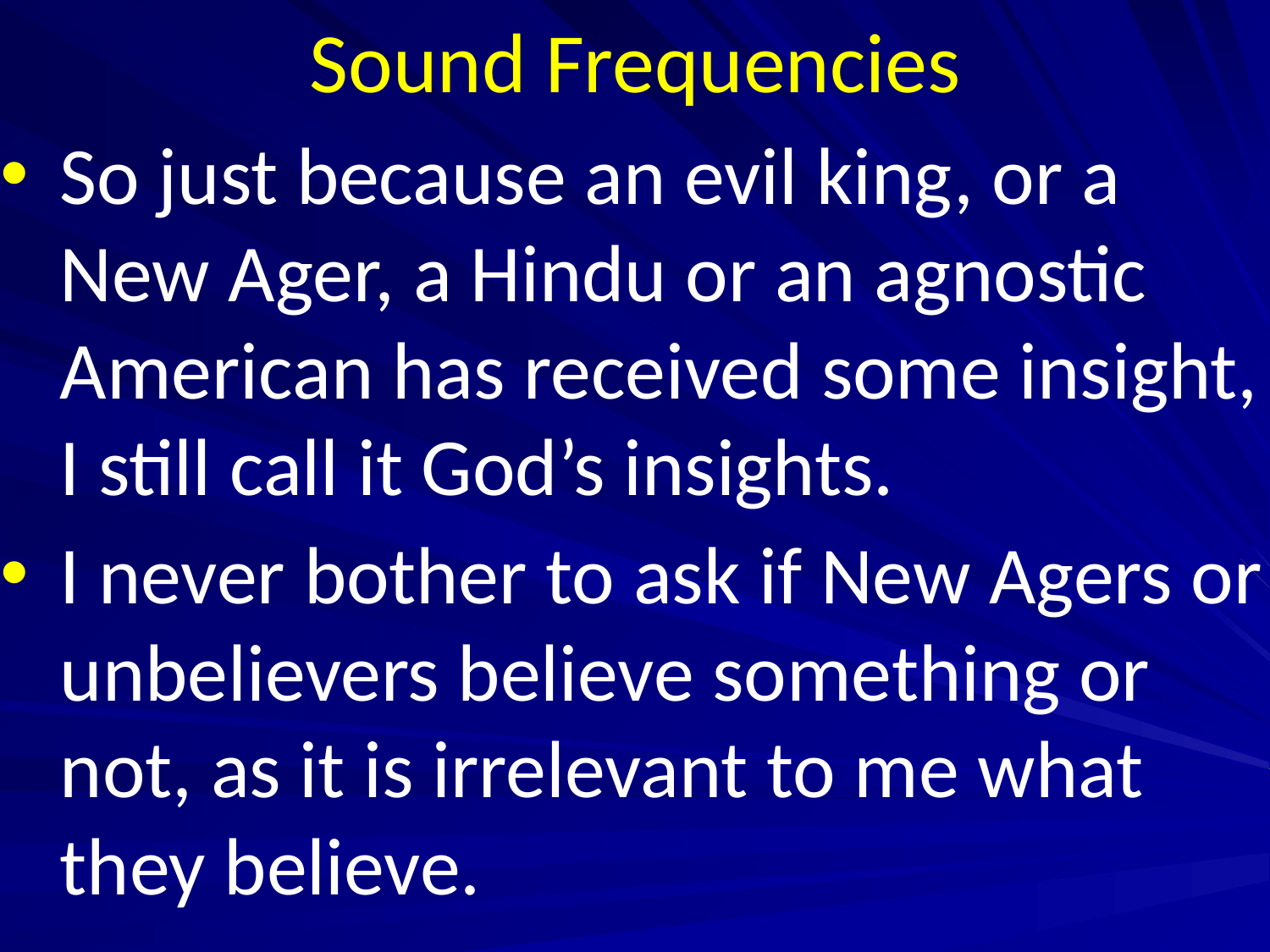

# Sound Frequencies
So just because an evil king, or a New Ager, a Hindu or an agnostic American has received some insight, I still call it God’s insights.
I never bother to ask if New Agers or unbelievers believe something or not, as it is irrelevant to me what they believe.